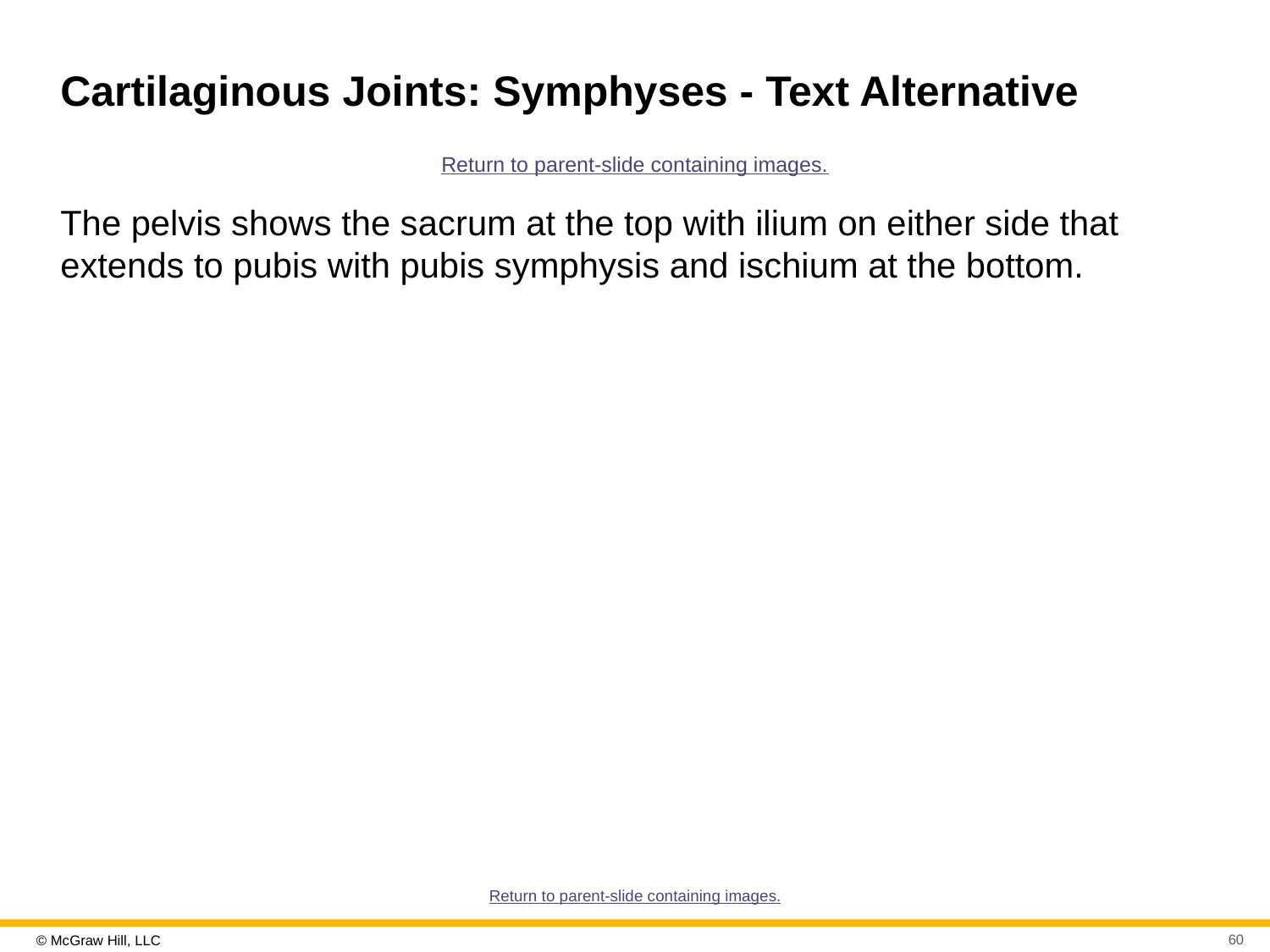

# Cartilaginous Joints: Symphyses - Text Alternative
Return to parent-slide containing images.
The pelvis shows the sacrum at the top with ilium on either side that extends to pubis with pubis symphysis and ischium at the bottom.
Return to parent-slide containing images.
60